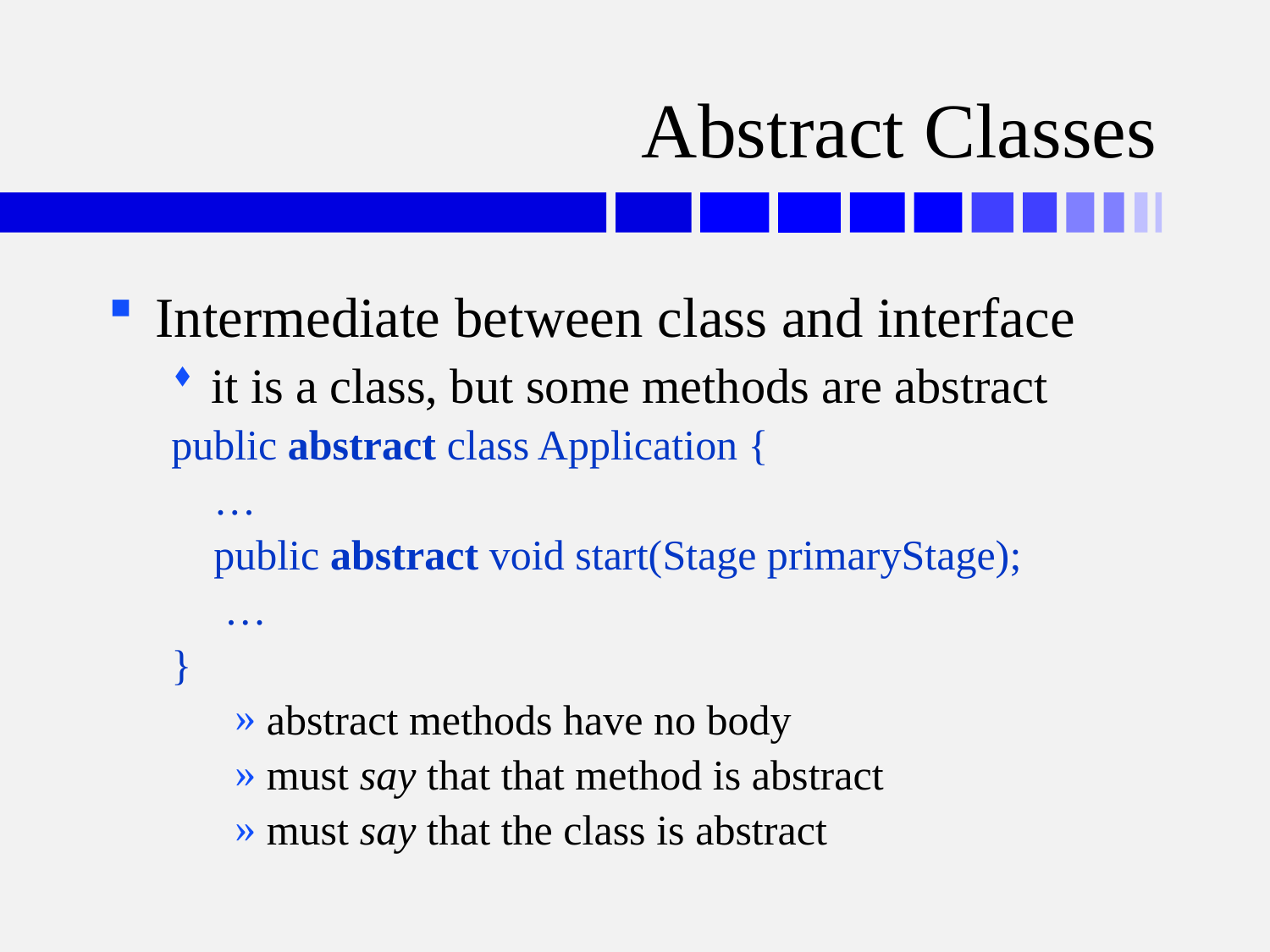

# Abstract Classes
Intermediate between class and interface
it is a class, but some methods are abstract
public abstract class Application {
    …
    public abstract void start(Stage primaryStage);
     …
}
abstract methods have no body
must say that that method is abstract
must say that the class is abstract